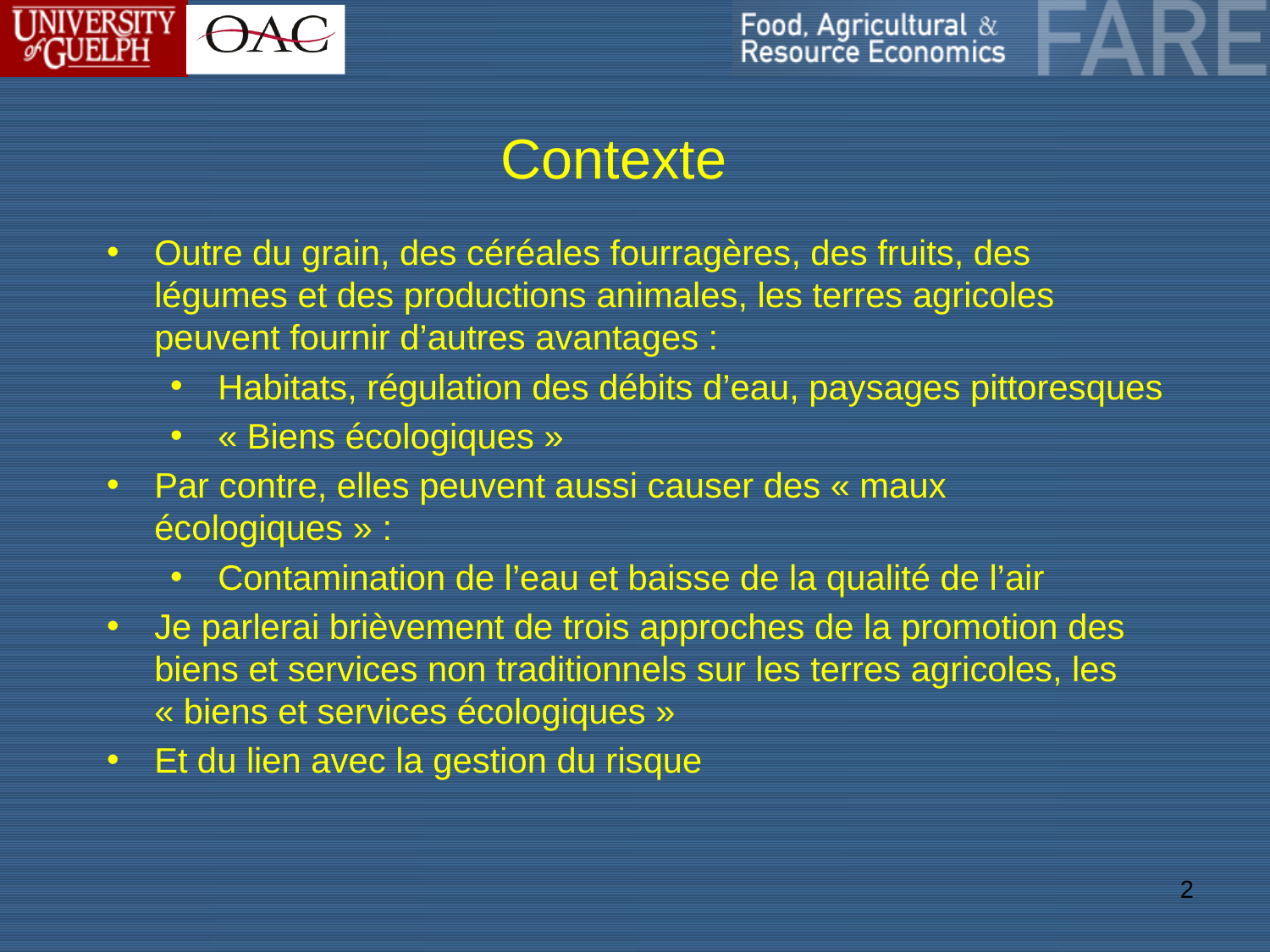

# Contexte
Outre du grain, des céréales fourragères, des fruits, des légumes et des productions animales, les terres agricoles peuvent fournir d’autres avantages :
Habitats, régulation des débits d’eau, paysages pittoresques
« Biens écologiques »
Par contre, elles peuvent aussi causer des « maux écologiques » :
Contamination de l’eau et baisse de la qualité de l’air
Je parlerai brièvement de trois approches de la promotion des biens et services non traditionnels sur les terres agricoles, les « biens et services écologiques »
Et du lien avec la gestion du risque

2